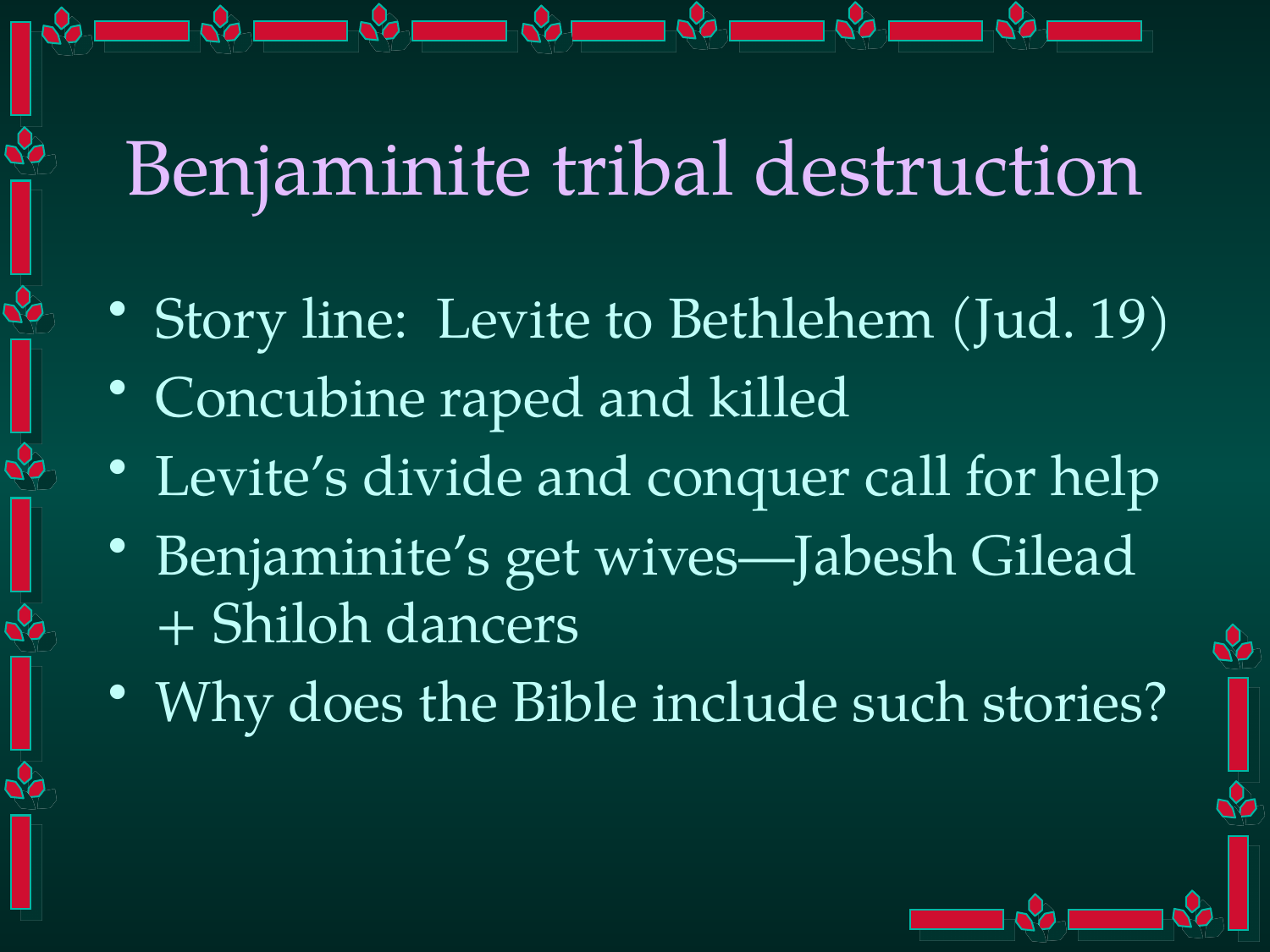

# Benjaminite tribal destruction
Story line:  Levite to Bethlehem (Jud. 19)
Concubine raped and killed
Levite’s divide and conquer call for help
Benjaminite’s get wives—Jabesh Gilead + Shiloh dancers
Why does the Bible include such stories?